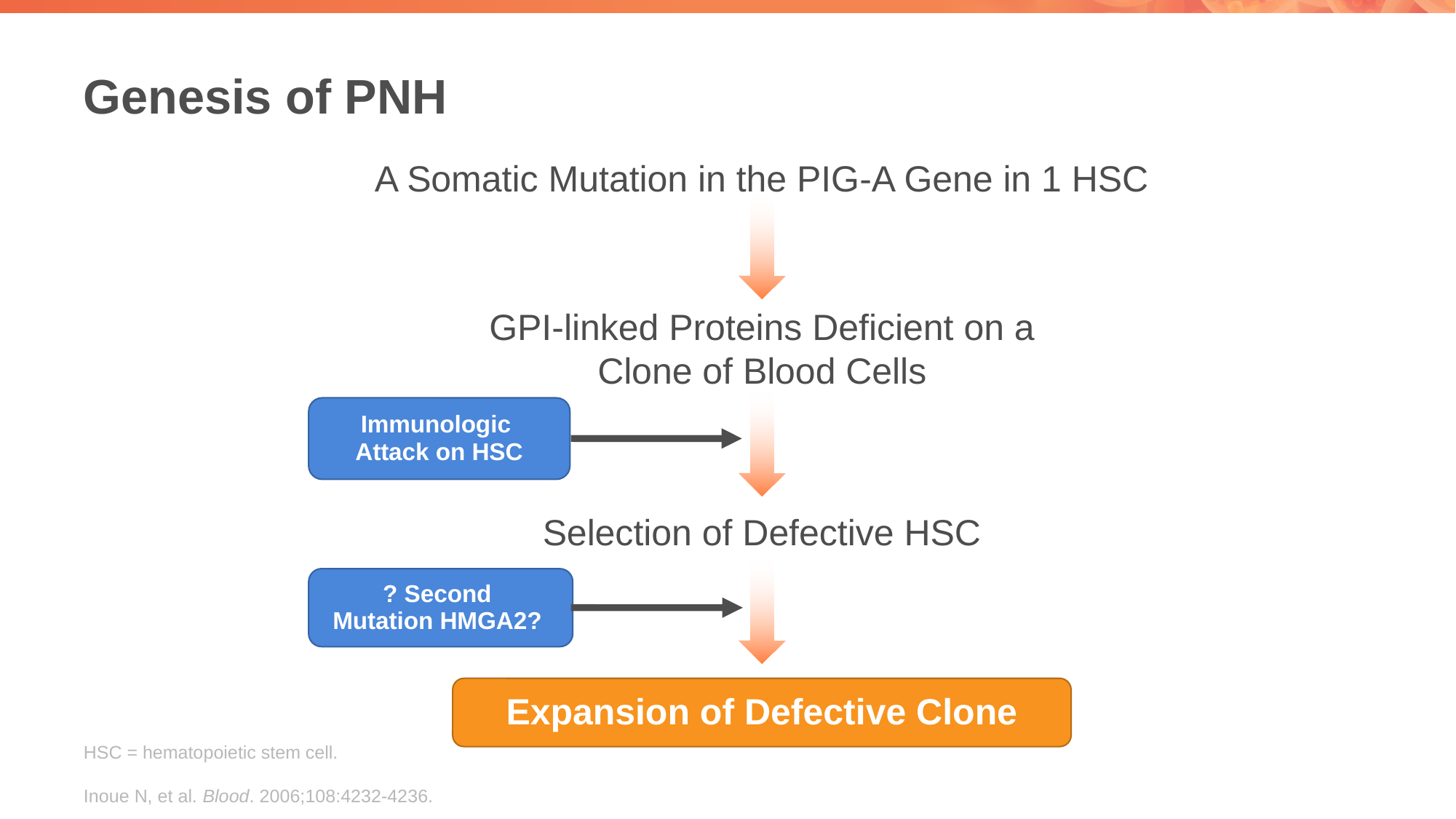

# Genesis of PNH
A Somatic Mutation in the PIG-A Gene in 1 HSC

GPI-linked Proteins Deficient on a Clone of Blood Cells

Immunologic
Attack on HSC

Selection of Defective HSC

? Second
Mutation HMGA2?

Expansion of Defective Clone
HSC = hematopoietic stem cell.

Inoue N, et al. Blood. 2006;108:4232-4236.